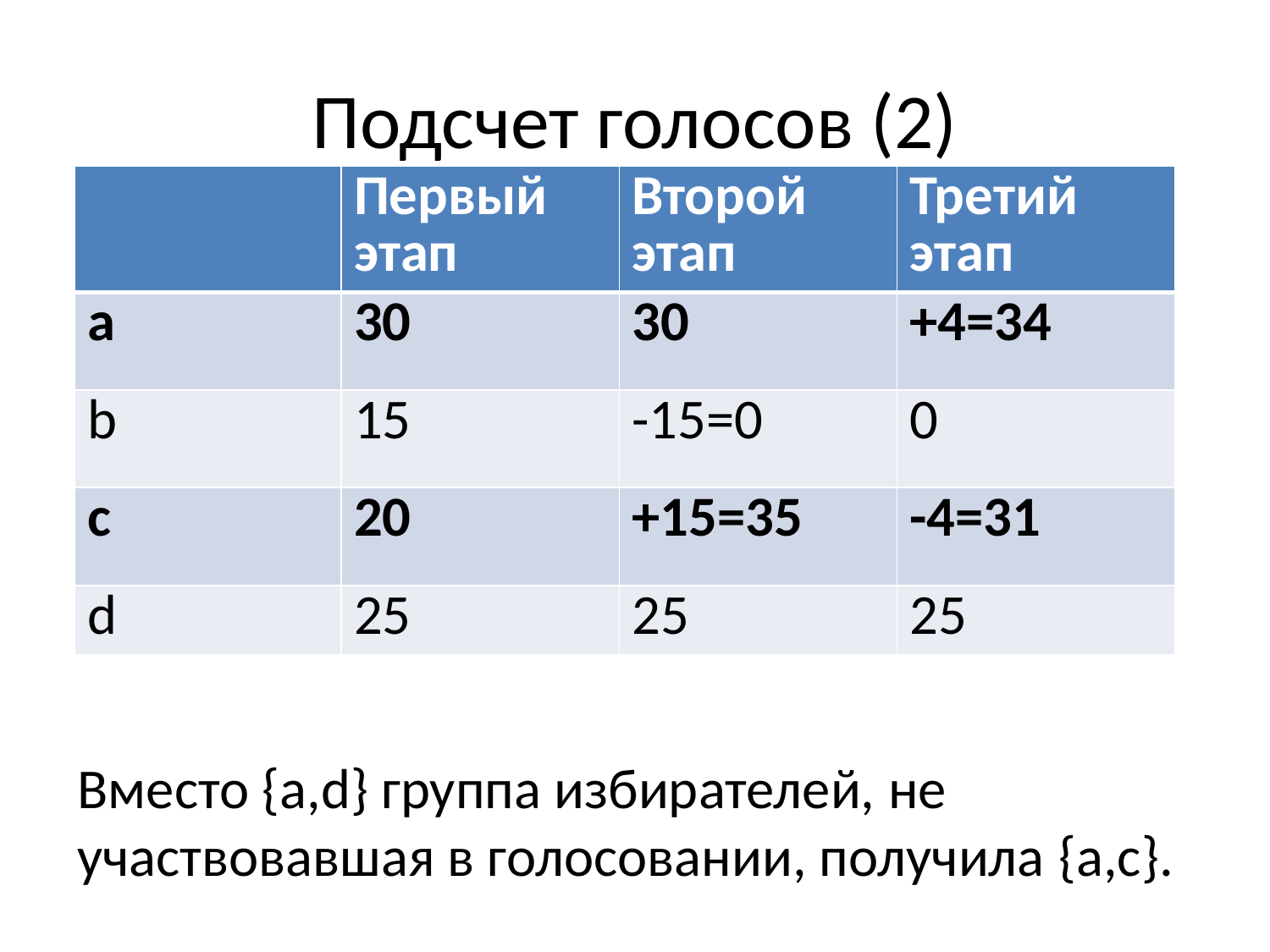

# Подсчет голосов (2)
|  | Первый этап | Второй этап | Третий этап |
| --- | --- | --- | --- |
| a | 30 | 30 | +4=34 |
| b | 15 | -15=0 | 0 |
| c | 20 | +15=35 | -4=31 |
| d | 25 | 25 | 25 |
Вместо {a,d} группа избирателей, не участвовавшая в голосовании, получила {a,c}.